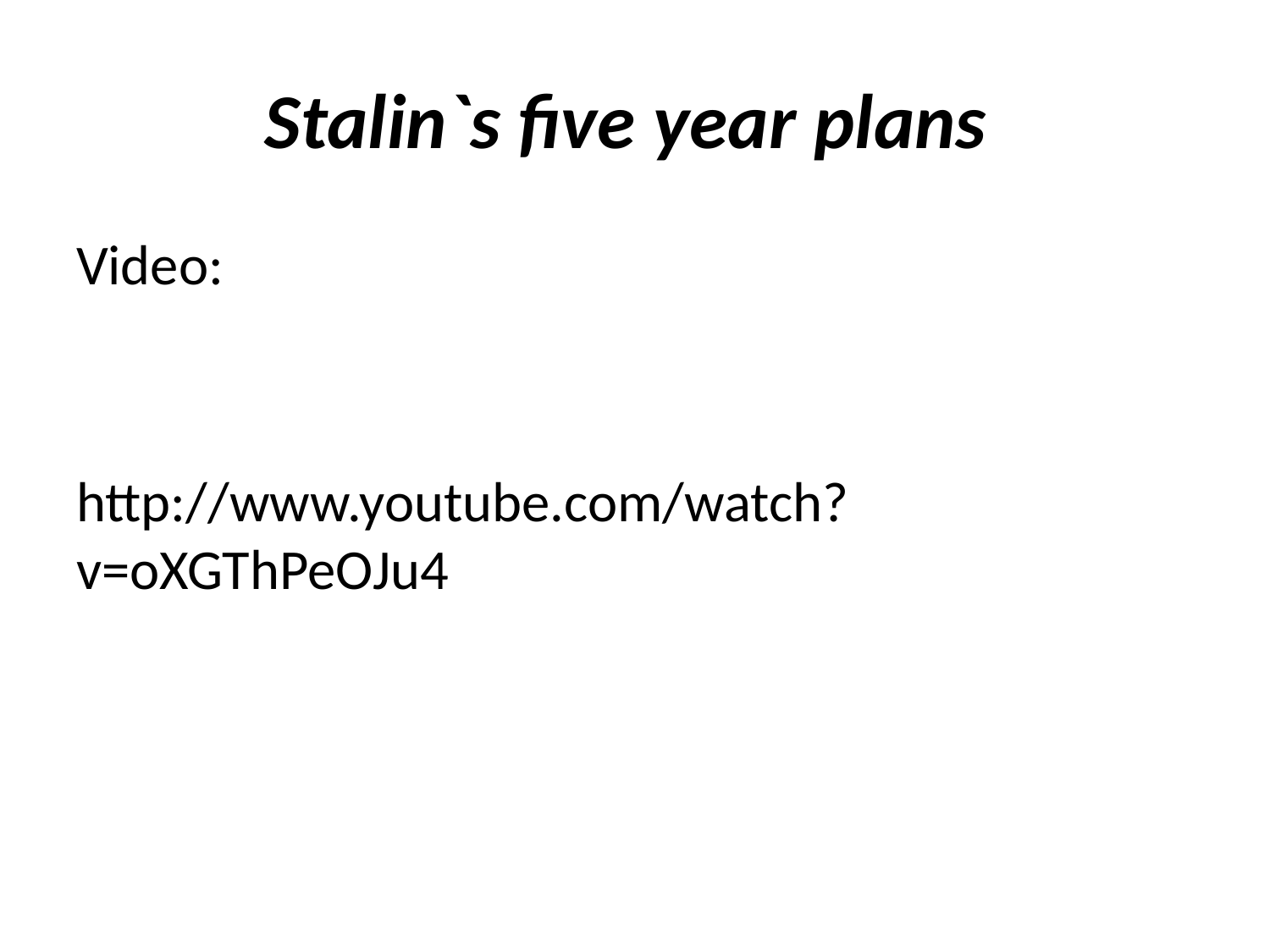

# Stalin`s five year plans
Video:

http://www.youtube.com/watch?v=oXGThPeOJu4